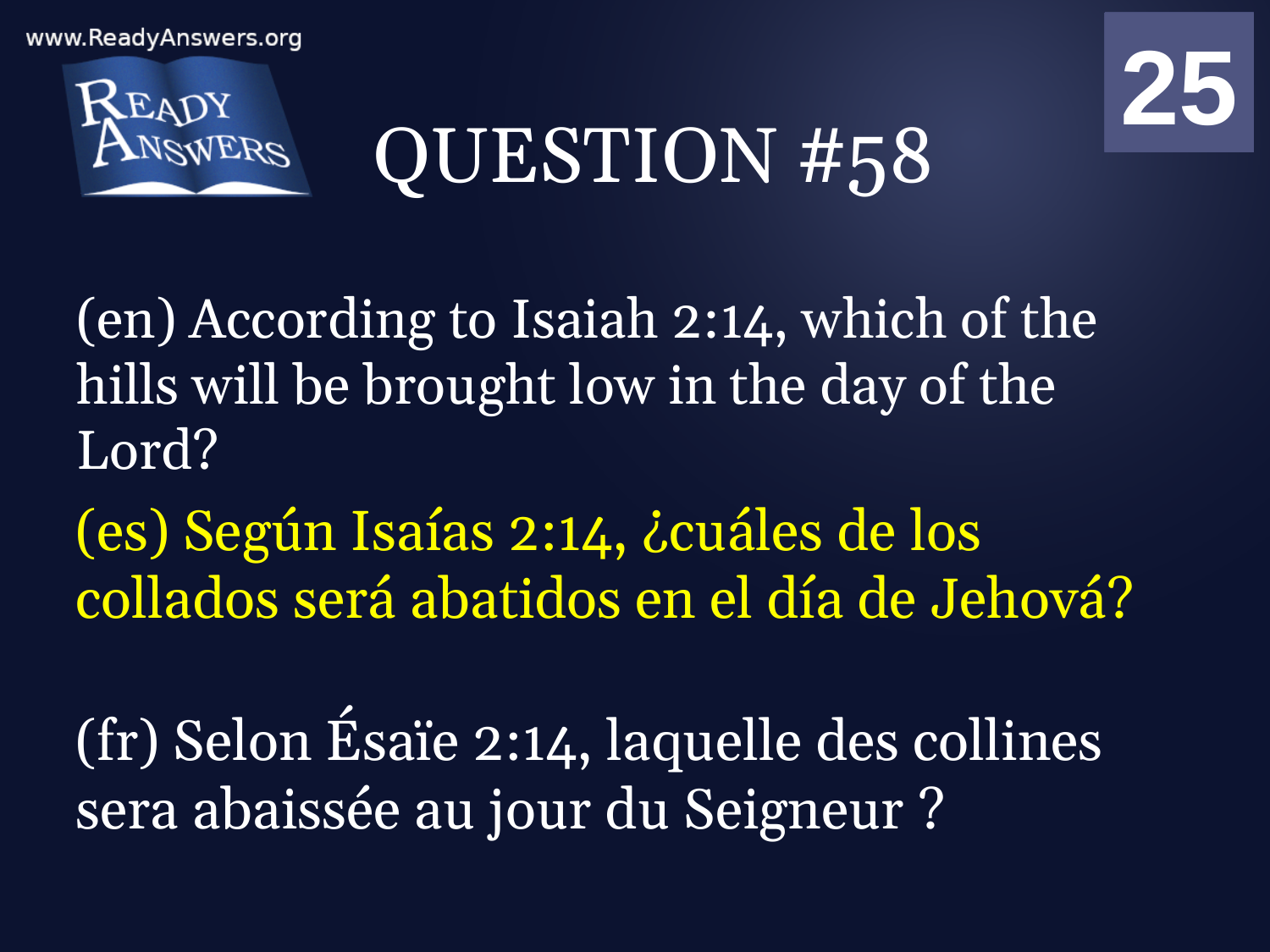

01
02
03
04
05
06
07
08
09
10
11
12
13
14
15
16
17
18
19
20
21
22
23
24
25
00
# QUESTION #58
(en) According to Isaiah 2:14, which of the hills will be brought low in the day of the Lord?
(es) Según Isaías 2:14, ¿cuáles de los collados será abatidos en el día de Jehová?
(fr) Selon Ésaïe 2:14, laquelle des collines sera abaissée au jour du Seigneur ?